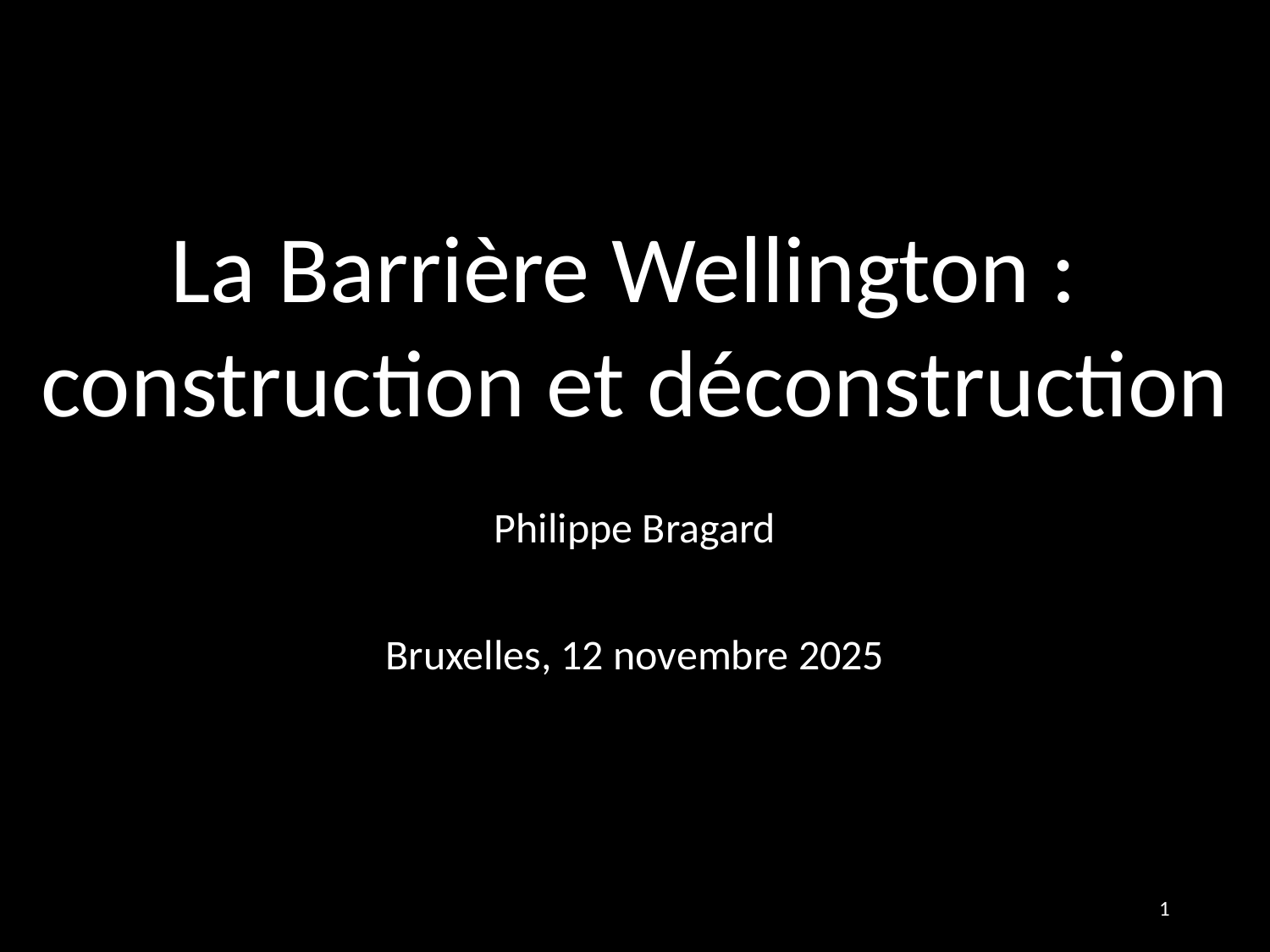

# La Barrière Wellington : construction et déconstruction
Philippe Bragard

Bruxelles, 12 novembre 2025
1